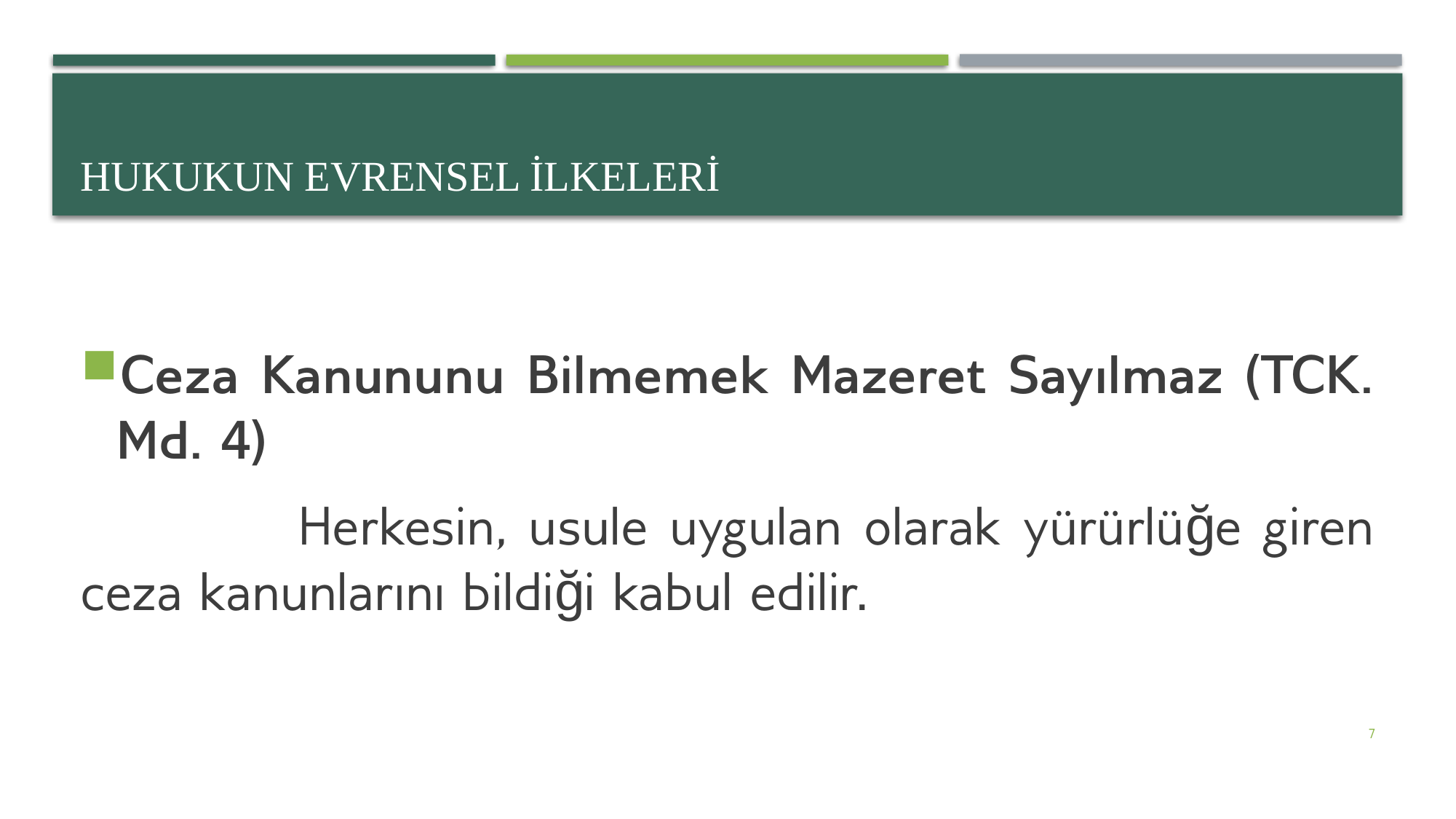

# Hukukun Evrensel İlkeleri
Ceza Kanununu Bilmemek Mazeret Sayılmaz (TCK. Md. 4)
		Herkesin, usule uygulan olarak yürürlüğe giren ceza kanunlarını bildiği kabul edilir.
7